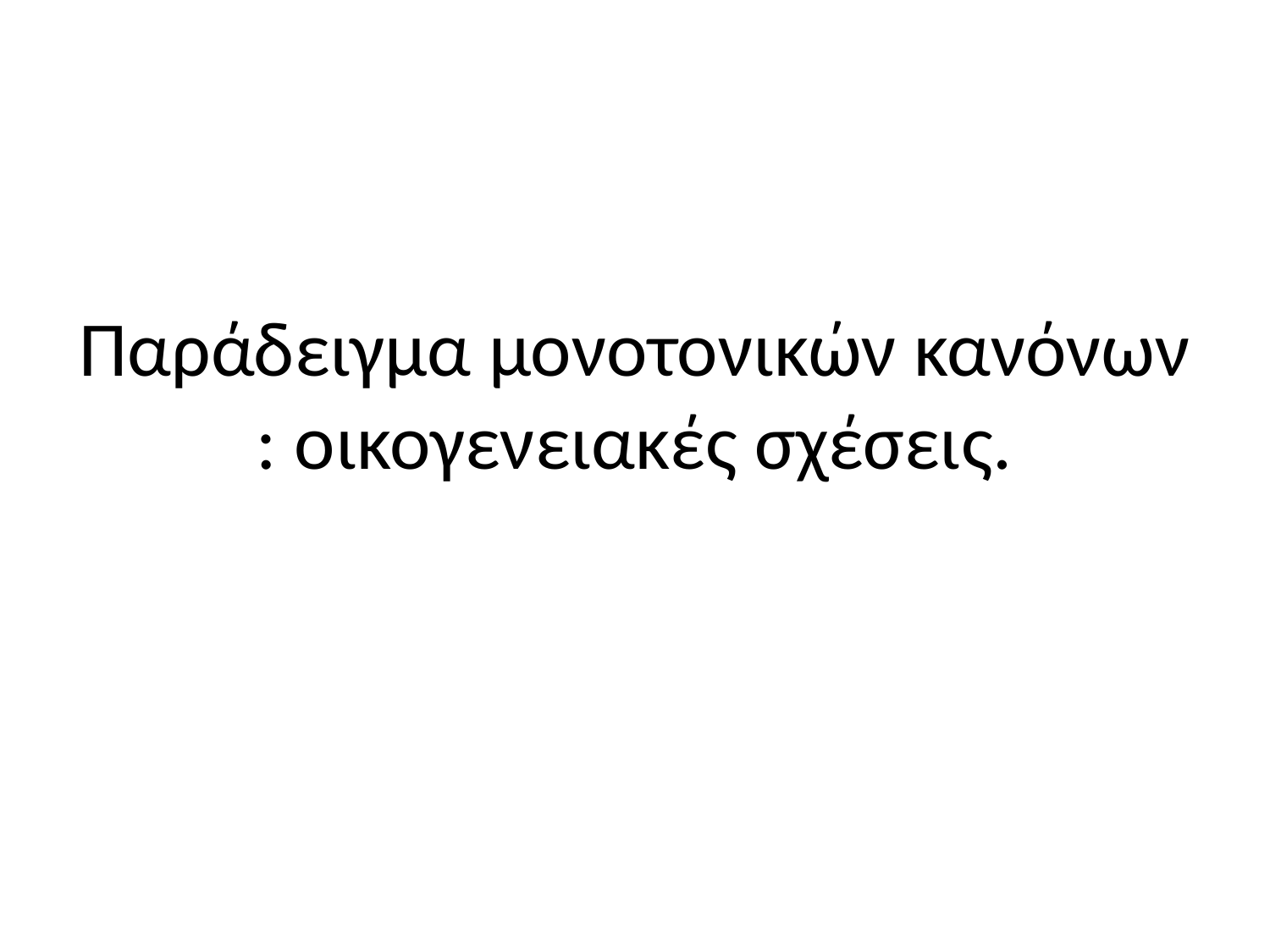

# Παράδειγμα μονοτονικών κανόνων : οικογενειακές σχέσεις.